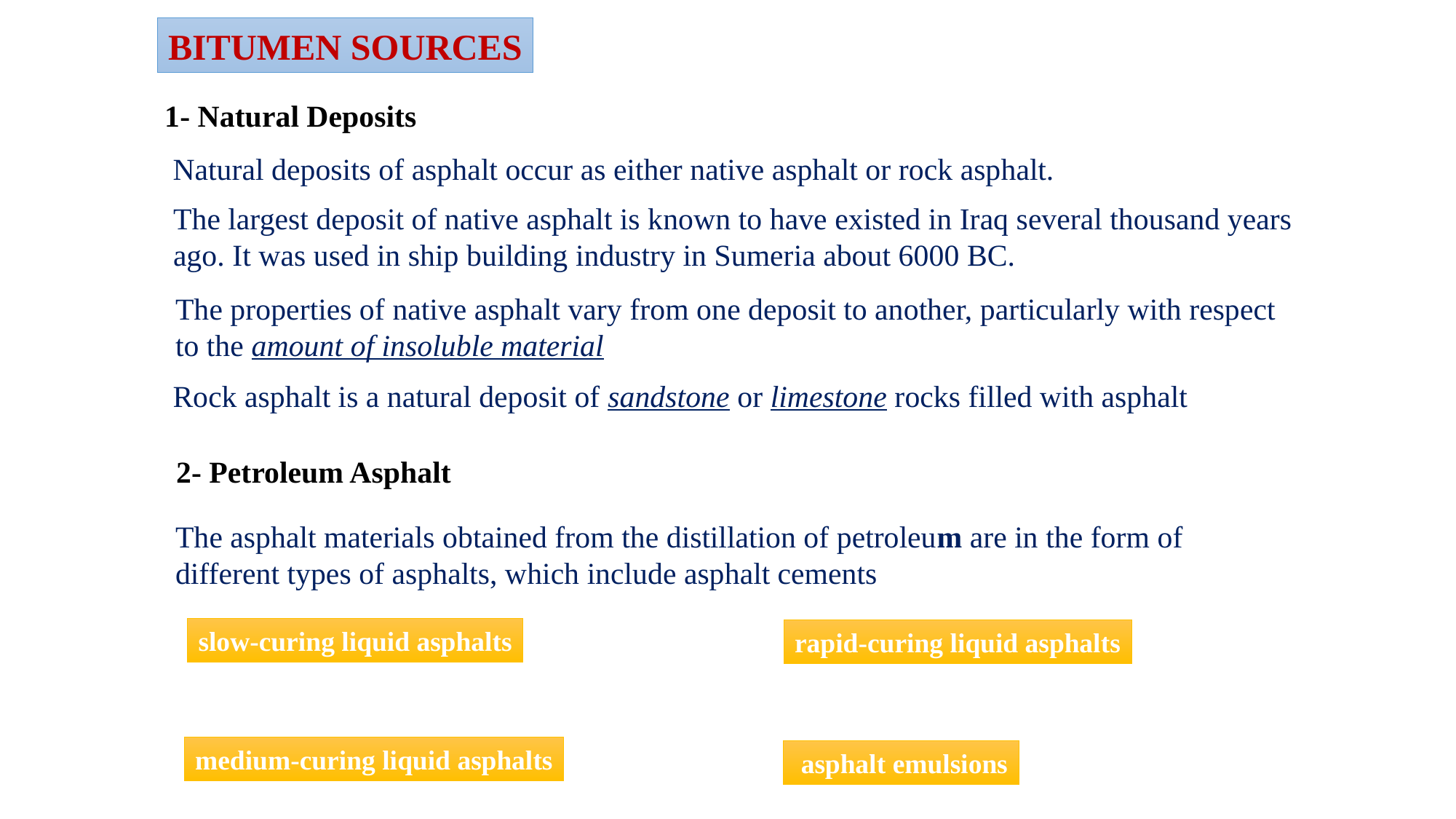

BITUMEN SOURCES
1- Natural Deposits
Natural deposits of asphalt occur as either native asphalt or rock asphalt.
The largest deposit of native asphalt is known to have existed in Iraq several thousand years ago. It was used in ship building industry in Sumeria about 6000 BC.
The properties of native asphalt vary from one deposit to another, particularly with respect to the amount of insoluble material
Rock asphalt is a natural deposit of sandstone or limestone rocks filled with asphalt
2- Petroleum Asphalt
The asphalt materials obtained from the distillation of petroleum are in the form of different types of asphalts, which include asphalt cements
slow-curing liquid asphalts
rapid-curing liquid asphalts
medium-curing liquid asphalts
 asphalt emulsions